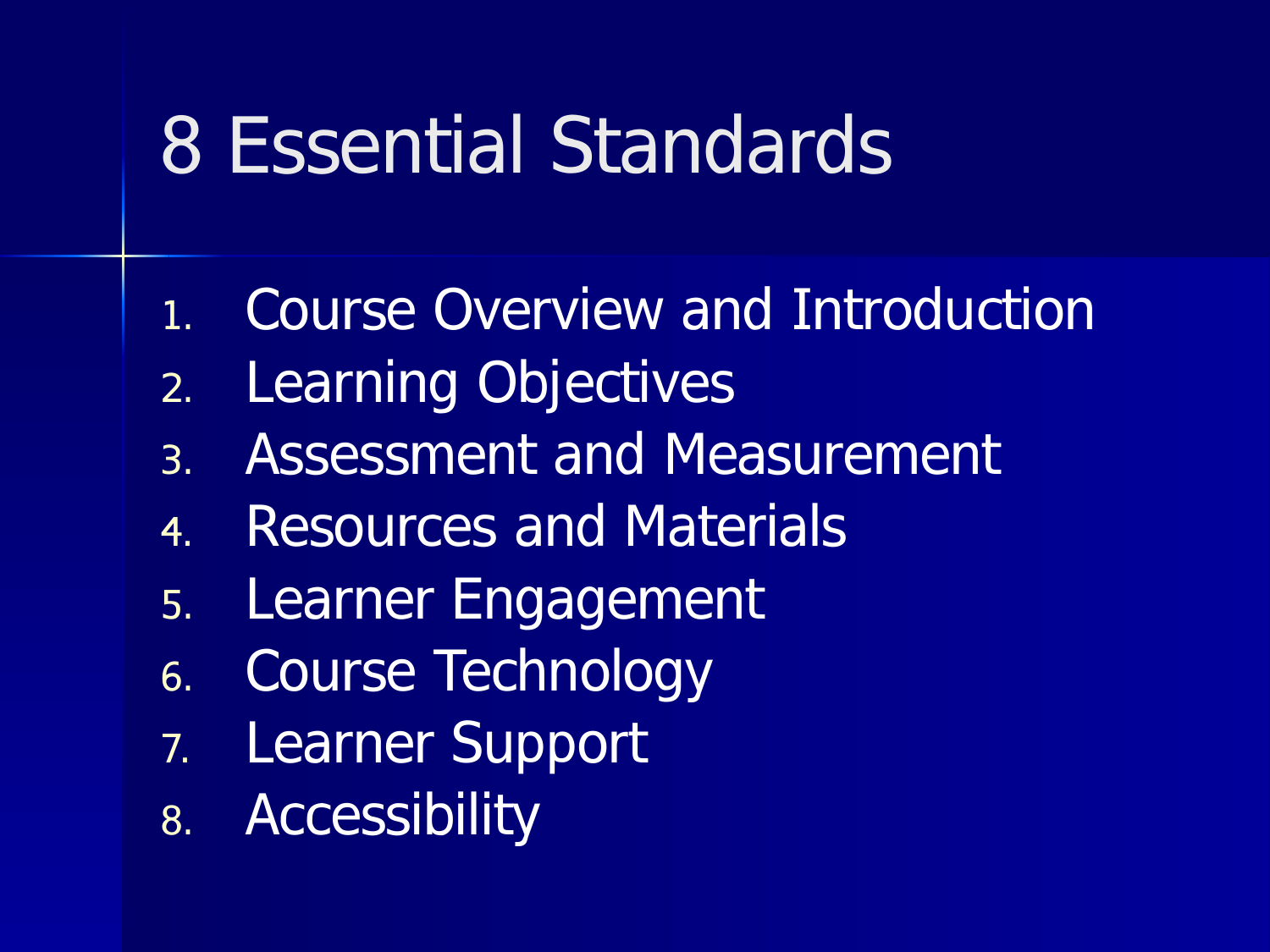

# 8 Essential Standards
Course Overview and Introduction
Learning Objectives
Assessment and Measurement
Resources and Materials
Learner Engagement
Course Technology
Learner Support
Accessibility